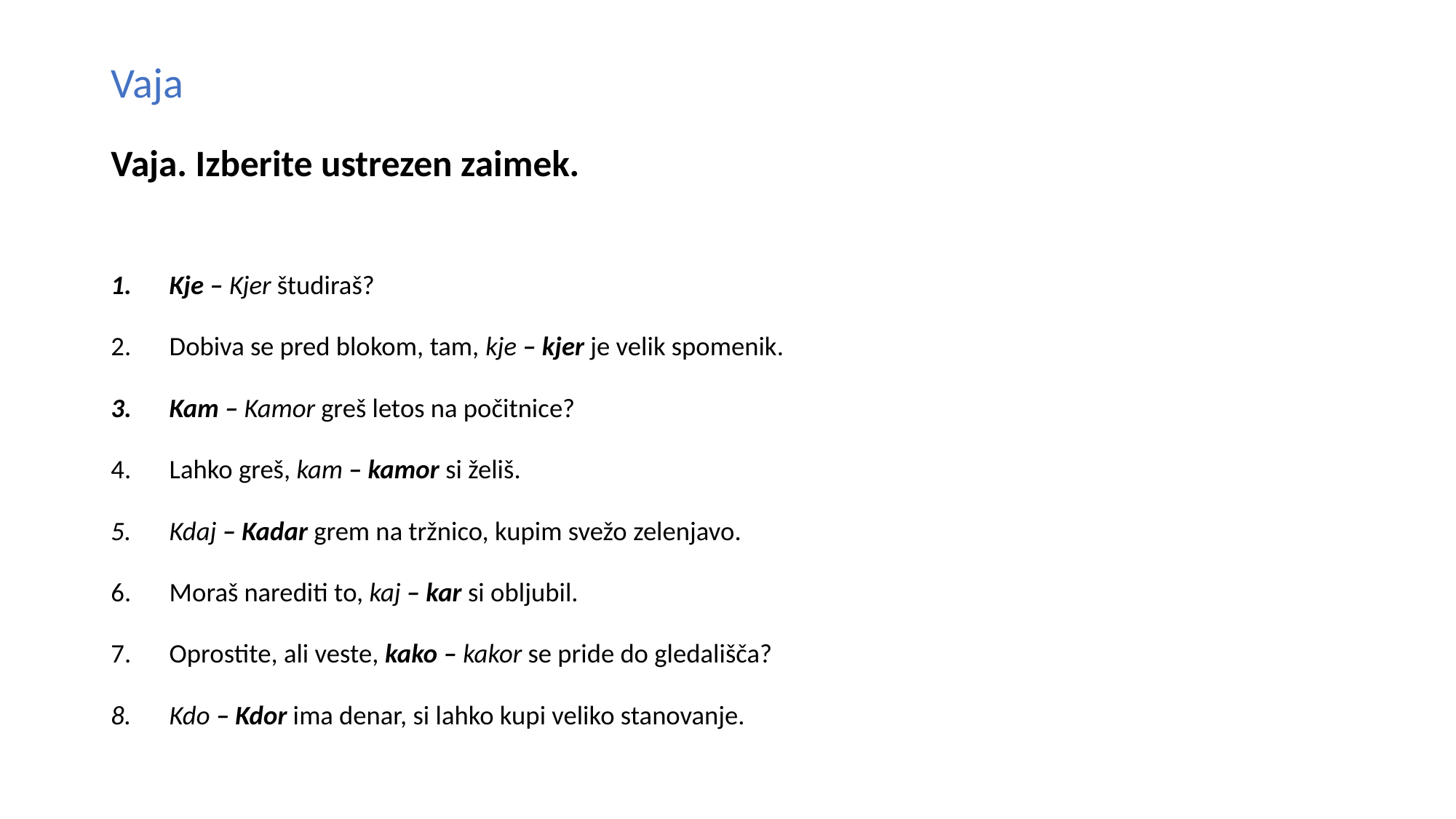

# Vaja
Vaja. Izberite ustrezen zaimek.

Kje – Kjer študiraš?
Dobiva se pred blokom, tam, kje – kjer je velik spomenik.
Kam – Kamor greš letos na počitnice?
Lahko greš, kam – kamor si želiš.
Kdaj – Kadar grem na tržnico, kupim svežo zelenjavo.
Moraš narediti to, kaj – kar si obljubil.
Oprostite, ali veste, kako – kakor se pride do gledališča?
Kdo – Kdor ima denar, si lahko kupi veliko stanovanje.